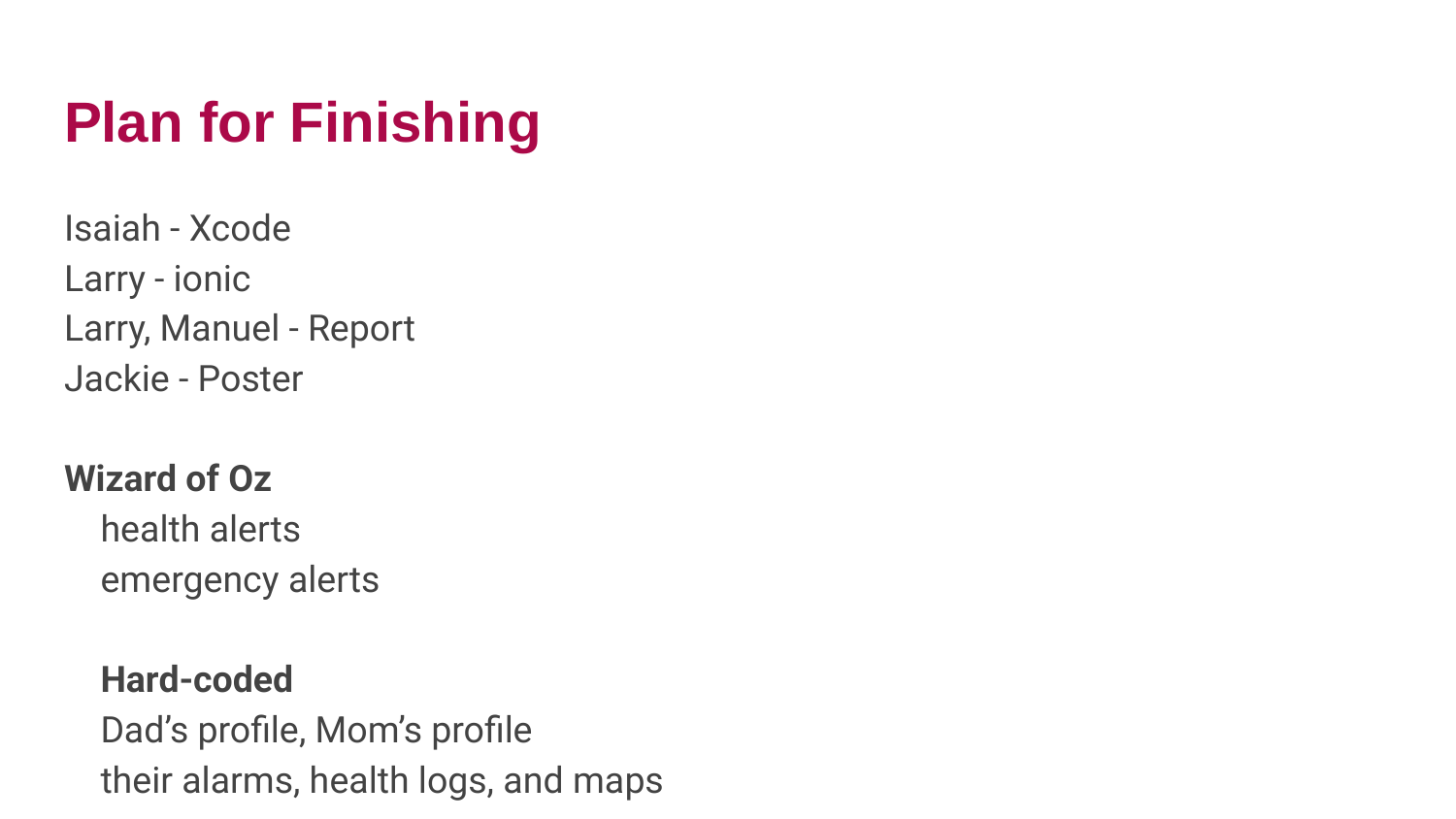

# Plan for Finishing
Isaiah - Xcode
Larry - ionic
Larry, Manuel - Report
Jackie - Poster

Wizard of Oz
health alerts
emergency alerts

Hard-coded
Dad’s profile, Mom’s profile
their alarms, health logs, and maps